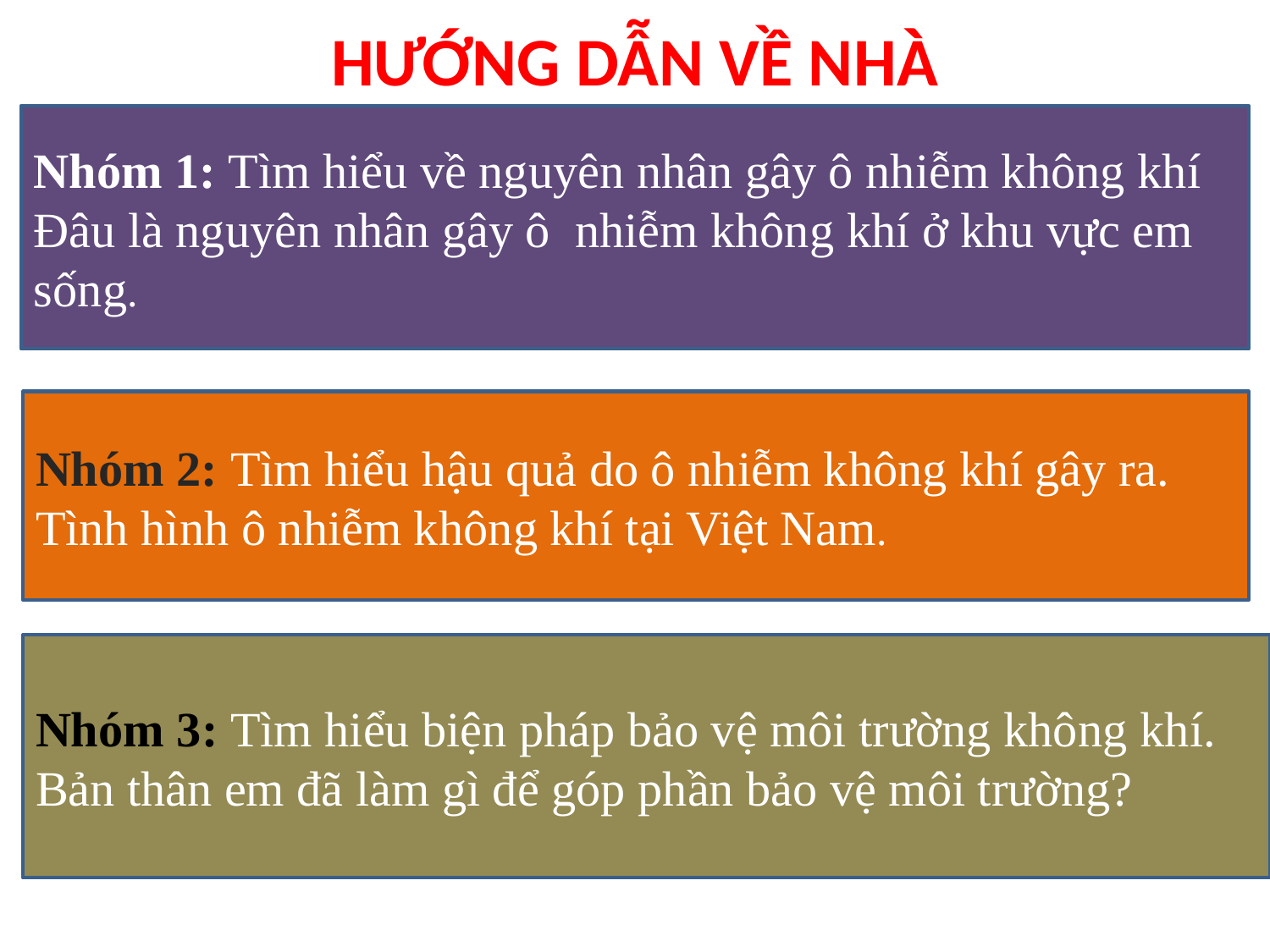

# HƯỚNG DẪN VỀ NHÀ
Nhóm 1: Tìm hiểu về nguyên nhân gây ô nhiễm không khí
Đâu là nguyên nhân gây ô  nhiễm không khí ở khu vực em sống.
Nhóm 2: Tìm hiểu hậu quả do ô nhiễm không khí gây ra.
Tình hình ô nhiễm không khí tại Việt Nam.
Nhóm 3: Tìm hiểu biện pháp bảo vệ môi trường không khí. Bản thân em đã làm gì để góp phần bảo vệ môi trường?